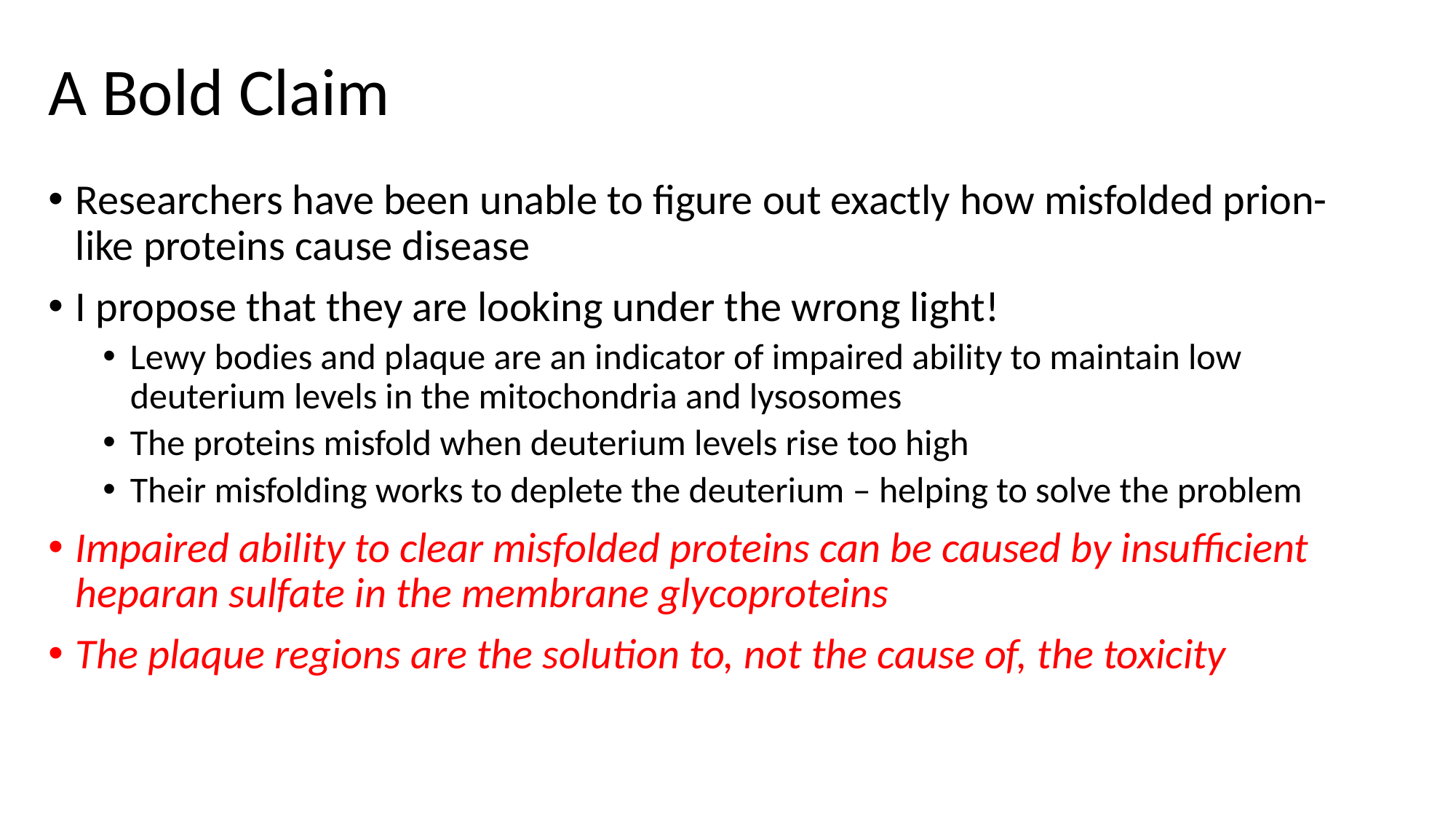

# A Bold Claim
Researchers have been unable to figure out exactly how misfolded prion-like proteins cause disease
I propose that they are looking under the wrong light!
Lewy bodies and plaque are an indicator of impaired ability to maintain low deuterium levels in the mitochondria and lysosomes
The proteins misfold when deuterium levels rise too high
Their misfolding works to deplete the deuterium – helping to solve the problem
Impaired ability to clear misfolded proteins can be caused by insufficient heparan sulfate in the membrane glycoproteins
The plaque regions are the solution to, not the cause of, the toxicity